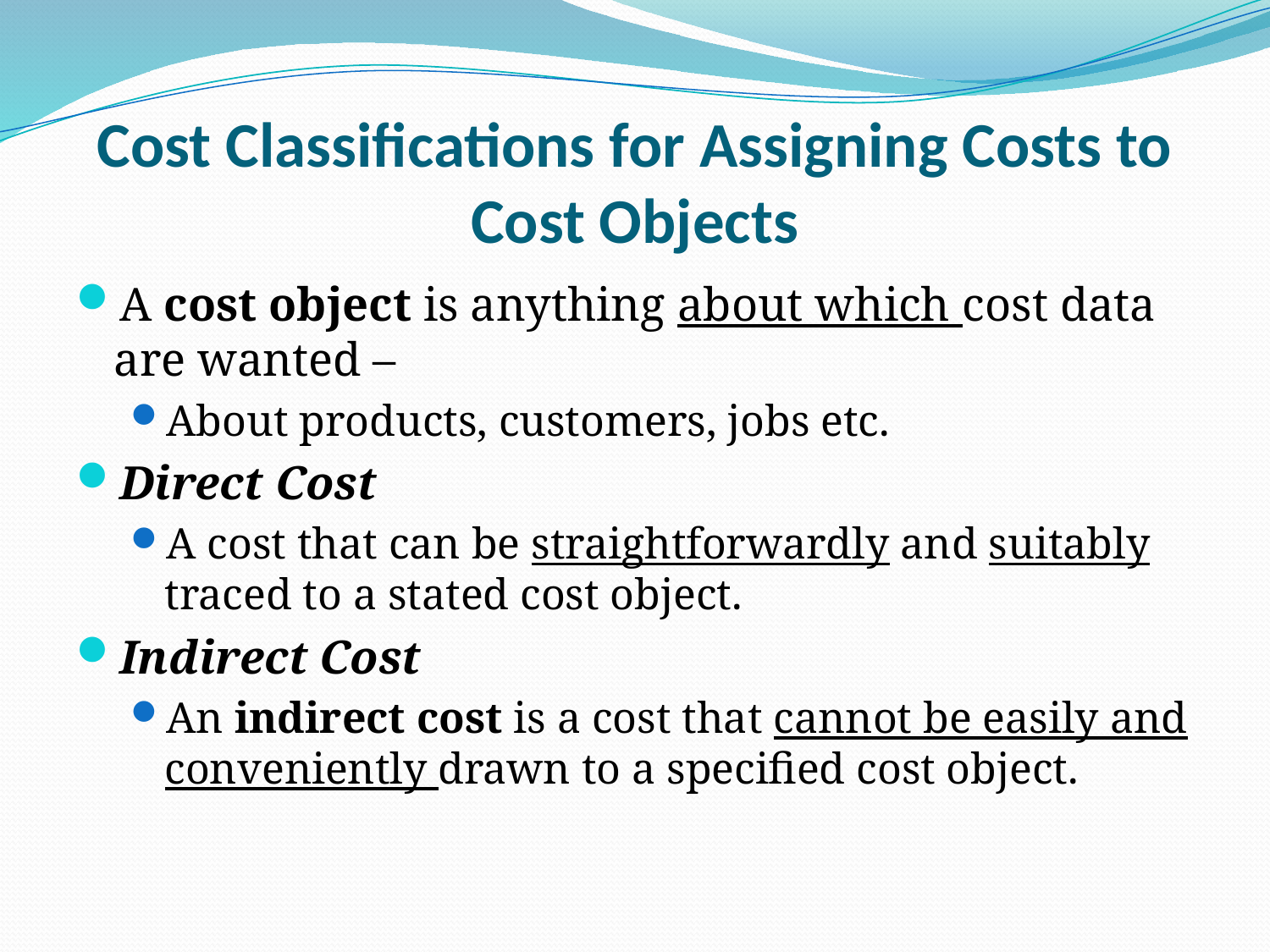

# Cost Classifications for Assigning Costs to Cost Objects
A cost object is anything about which cost data are wanted –
About products, customers, jobs etc.
Direct Cost
A cost that can be straightforwardly and suitably traced to a stated cost object.
Indirect Cost
An indirect cost is a cost that cannot be easily and conveniently drawn to a specified cost object.